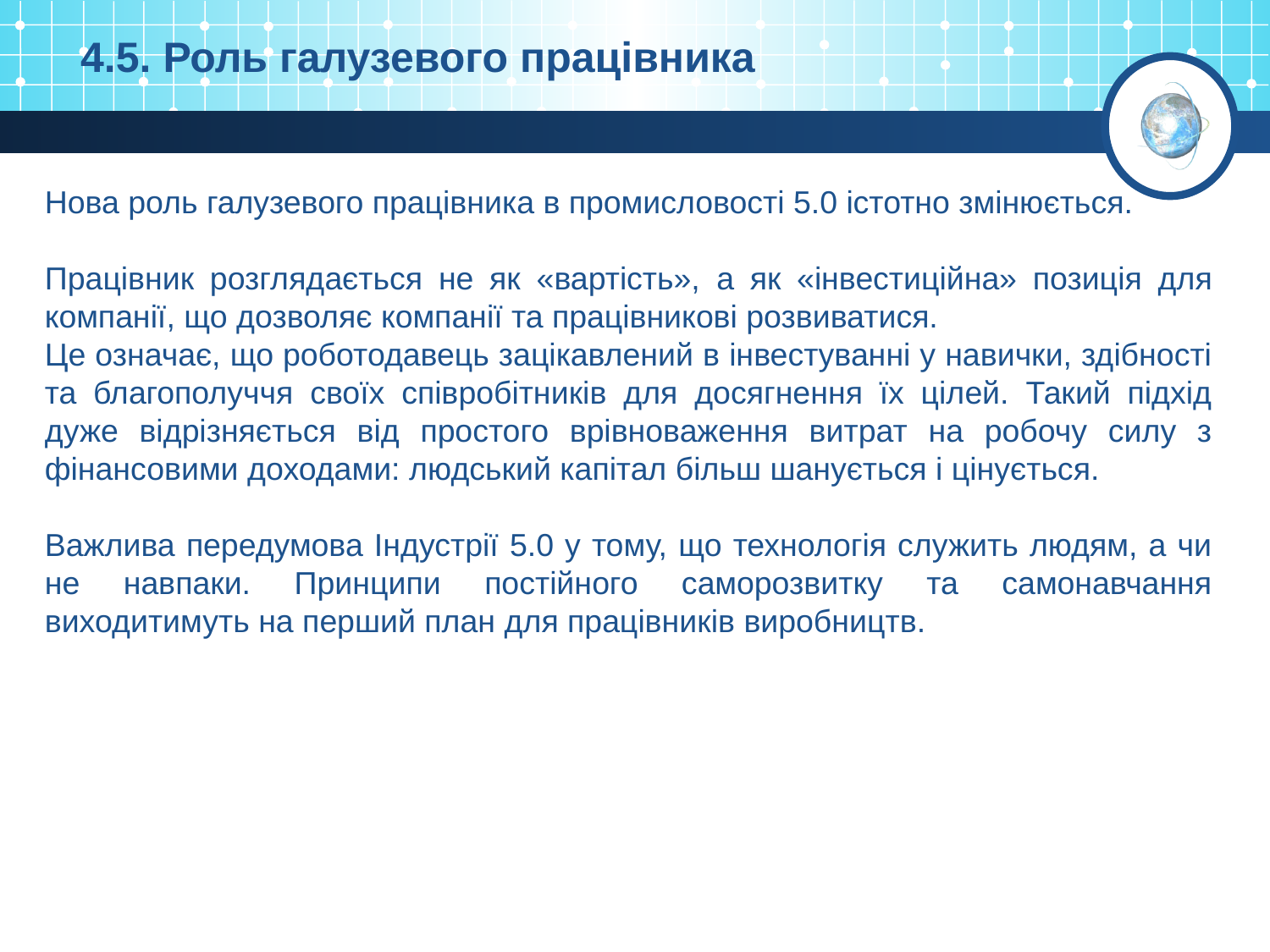

4.5. Роль галузевого працівника
Нова роль галузевого працівника в промисловості 5.0 істотно змінюється.

Працівник розглядається не як «вартість», a як «інвестиційна» позиція для компанії, що дозволяє компанії та працівникові розвиватися.
Це означає, що роботодавець зацікавлений в інвестуванні у навички, здібності та благополуччя своїх співробітників для досягнення їх цілей. Такий підхід дуже відрізняється від простого врівноваження витрат на робочу силу з фінансовими доходами: людський капітал більш шанується і цінується.

Важлива передумова Індустрії 5.0 у тому, що технологія служить людям, а чи не навпаки. Принципи постійного саморозвитку та самонавчання виходитимуть на перший план для працівників виробництв.